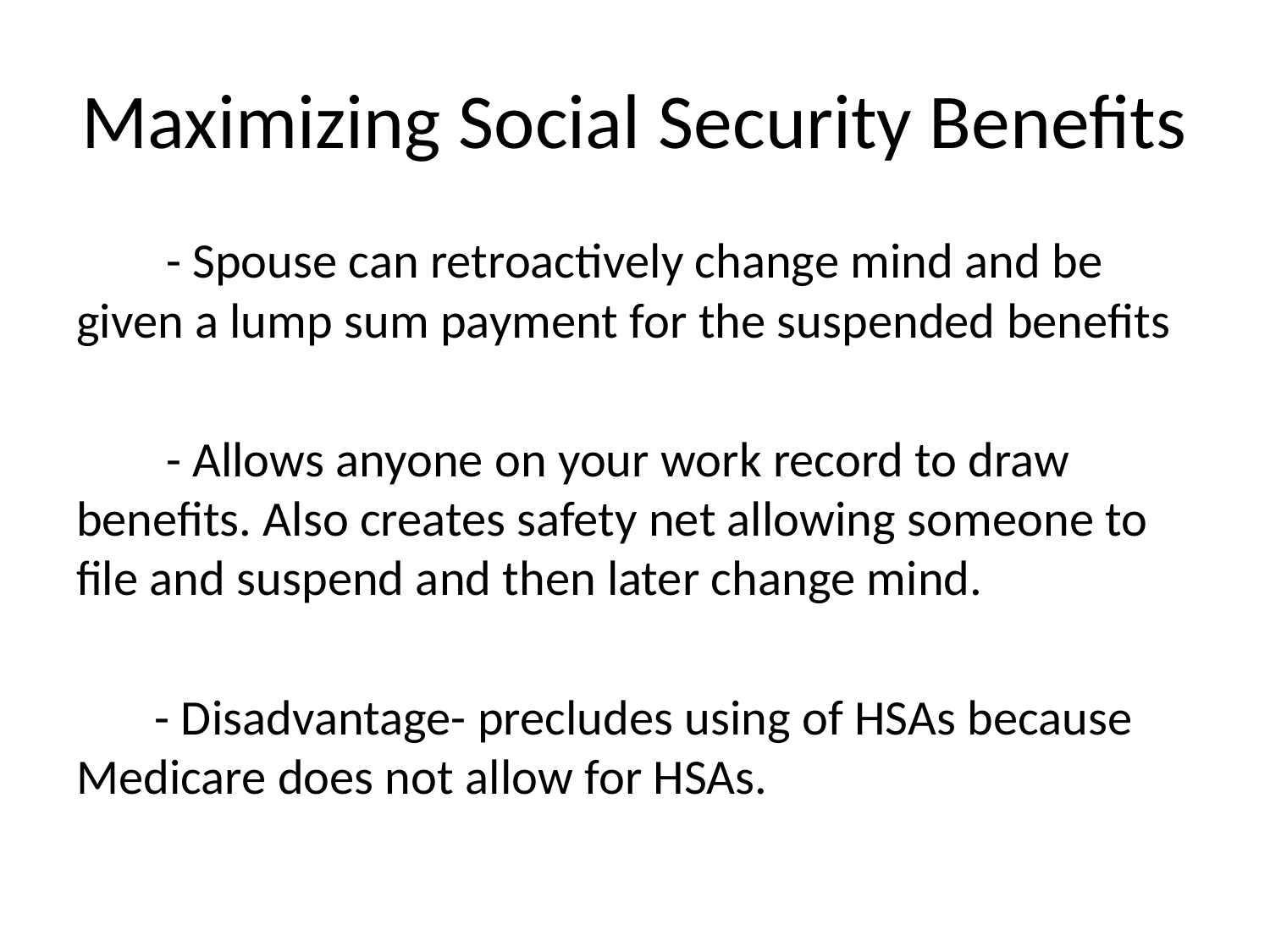

# Maximizing Social Security Benefits
        - Spouse can retroactively change mind and be given a lump sum payment for the suspended benefits

        - Allows anyone on your work record to draw benefits. Also creates safety net allowing someone to file and suspend and then later change mind.

       - Disadvantage- precludes using of HSAs because Medicare does not allow for HSAs.